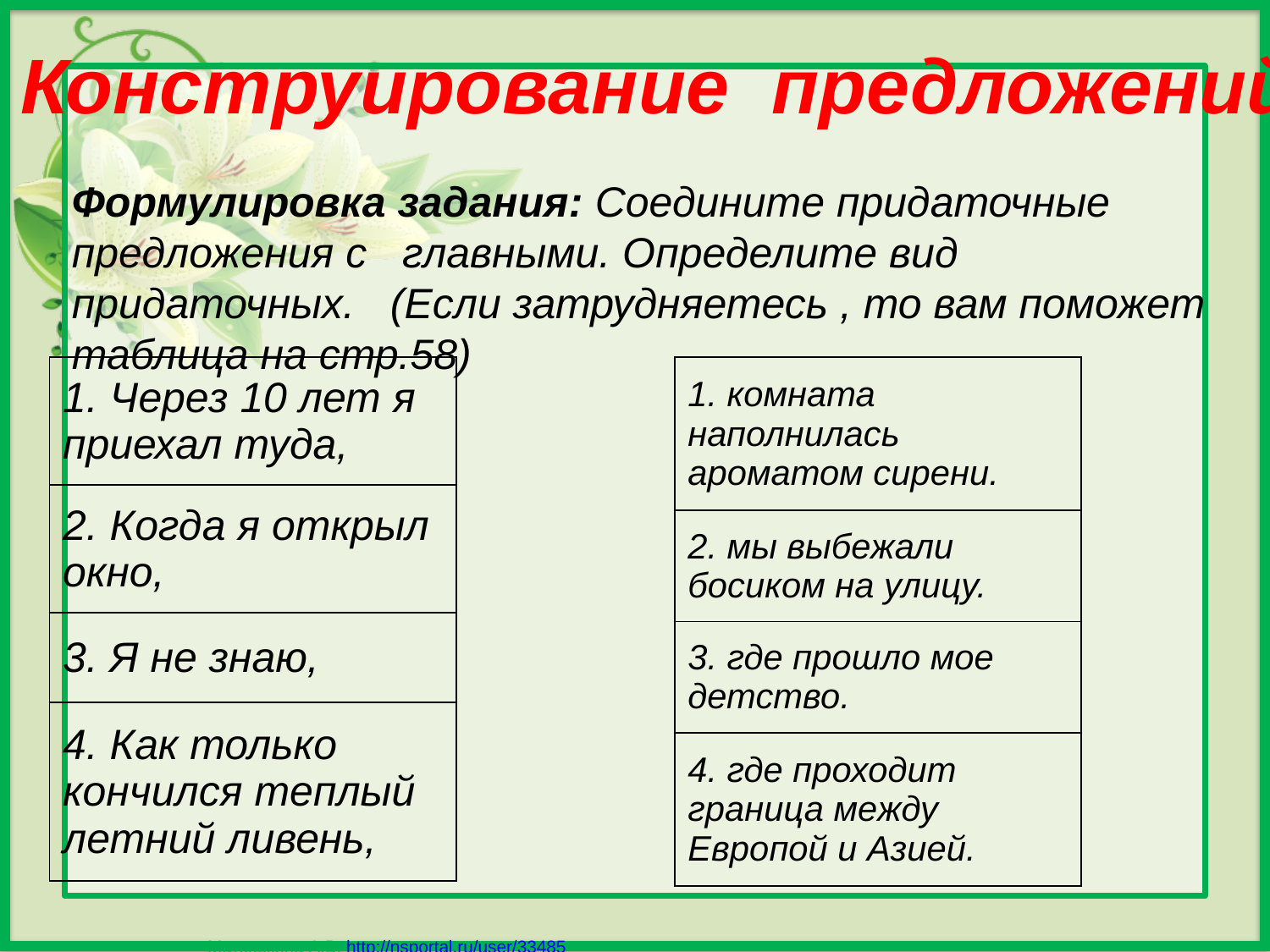

Конструирование  предложений
Формулировка задания: Соедините придаточные предложения с   главными. Определите вид  придаточных.   (Если затрудняетесь , то вам поможет таблица на стр.58)
| 1. Через 10 лет я приехал туда, |
| --- |
| 2. Когда я открыл окно, |
| 3. Я не знаю, |
| 4. Как только кончился теплый летний ливень, |
| 1. комната наполнилась ароматом сирени. |
| --- |
| 2. мы выбежали босиком на улицу. |
| 3. где прошло мое детство. |
| 4. где проходит граница между Европой и Азией. |